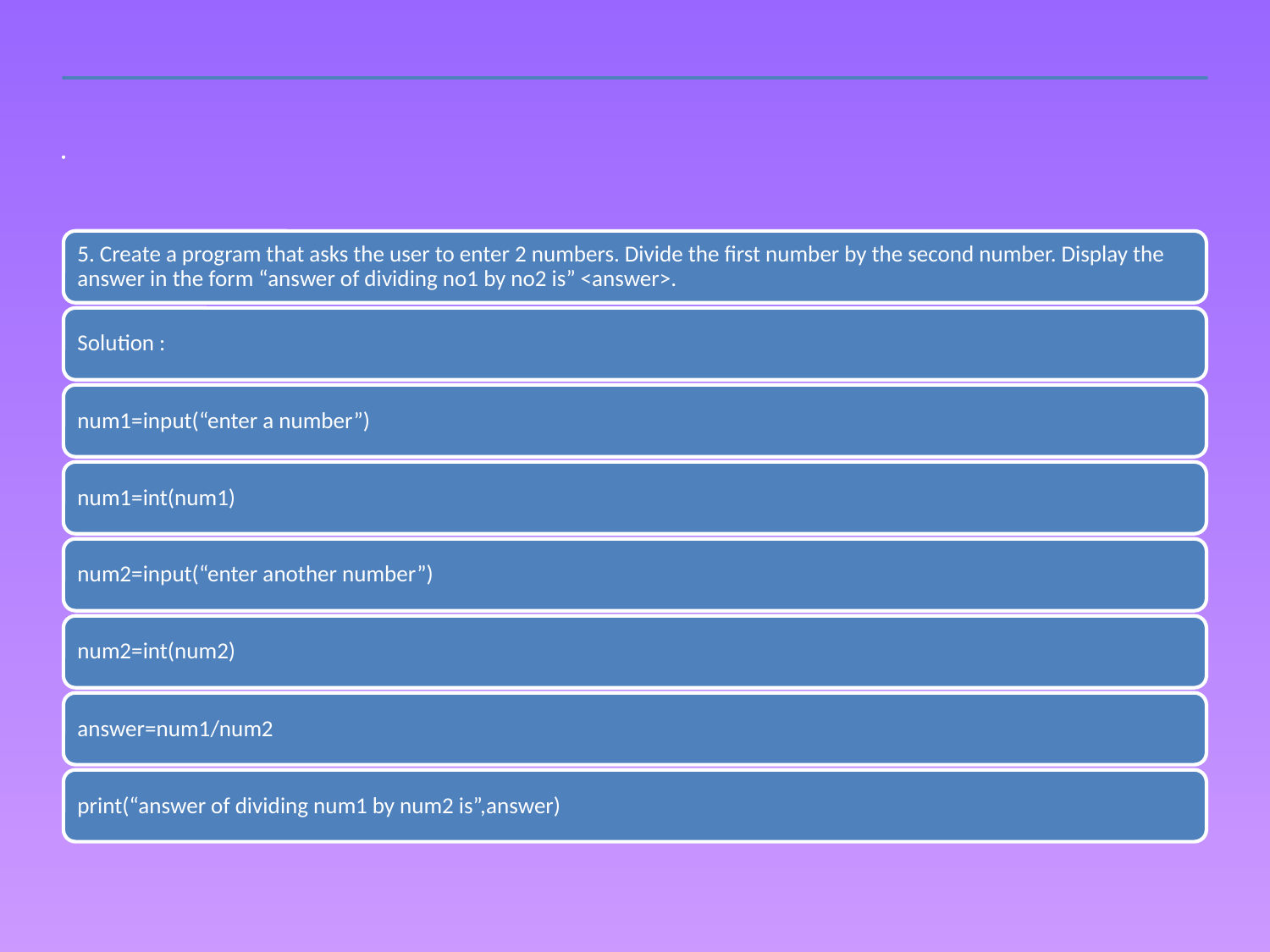

Conversion questions C.W
5. Create a program that asks the user to enter 2 numbers. Divide the first number by the second number. Display the answer in the form “answer of dividing no1 by no2 is” <answer>.
Solution :
num1=input(“enter a number”)
num1=int(num1)
num2=input(“enter another number”)
num2=int(num2)
answer=num1/num2
print(“answer of dividing num1 by num2 is”,answer)